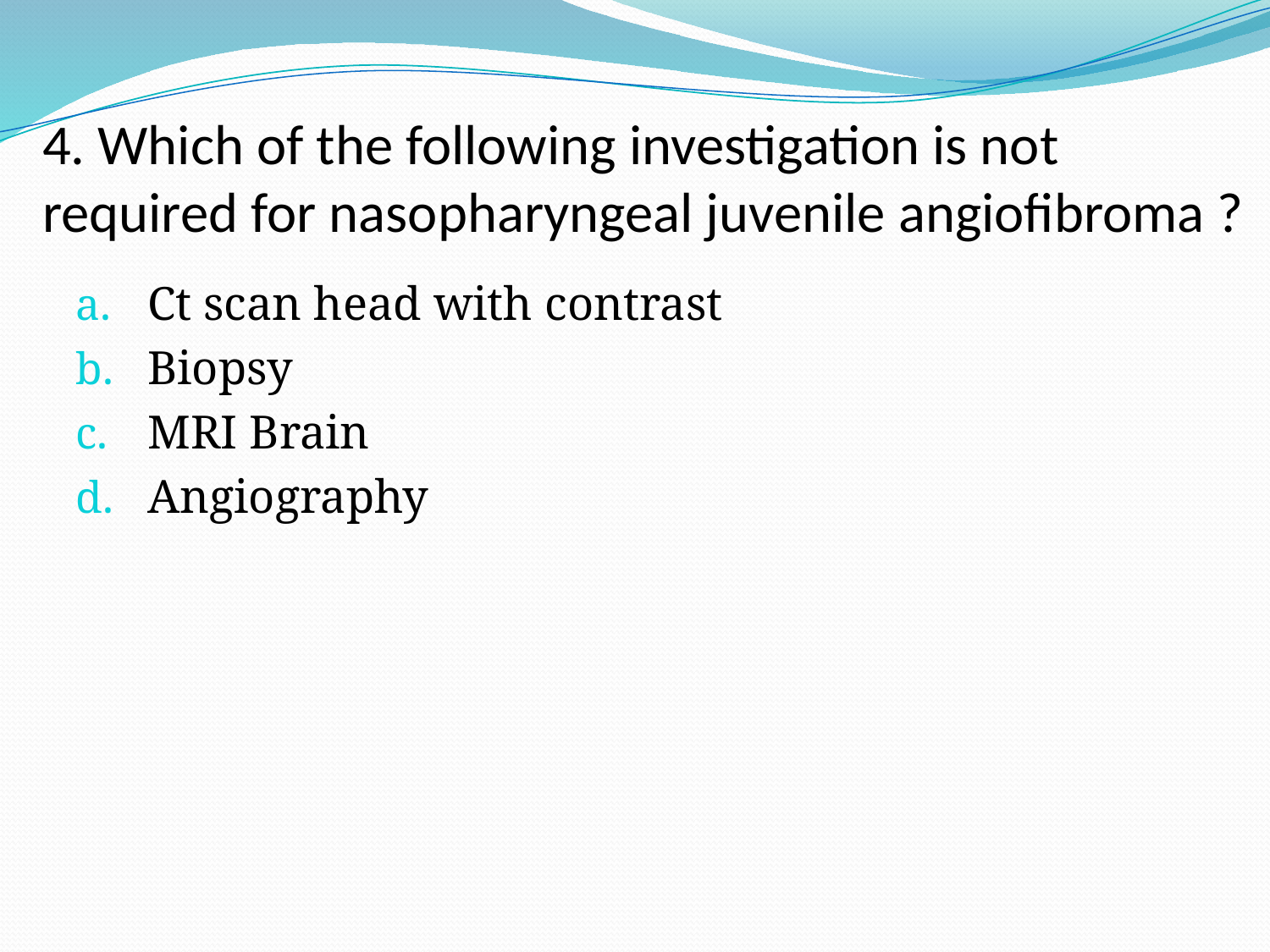

# 4. Which of the following investigation is not required for nasopharyngeal juvenile angiofibroma ?
Ct scan head with contrast
Biopsy
MRI Brain
Angiography